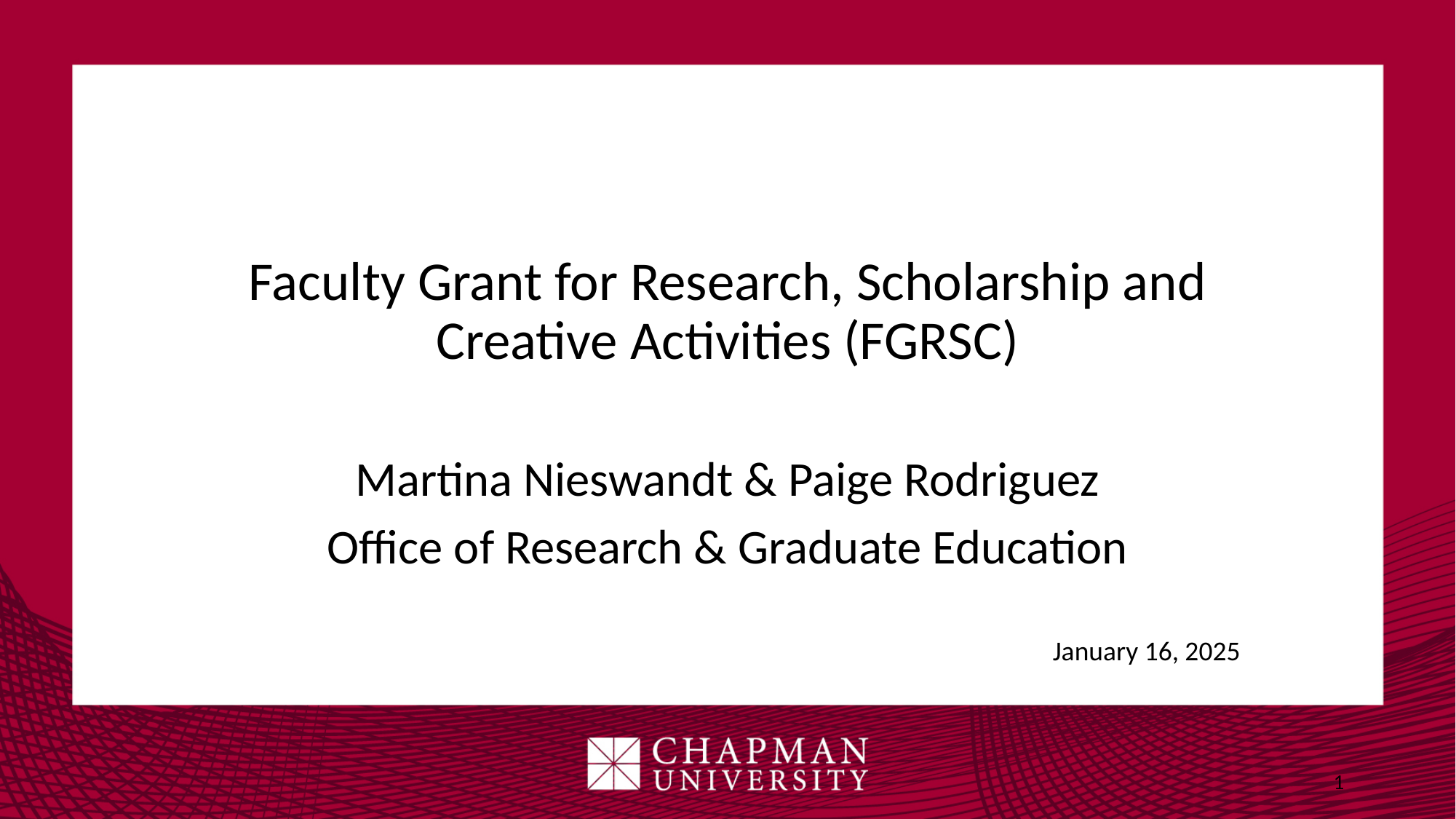

#
Faculty Grant for Research, Scholarship and Creative Activities (FGRSC)

Martina Nieswandt & Paige Rodriguez
Office of Research & Graduate Education
January 16, 2025
1